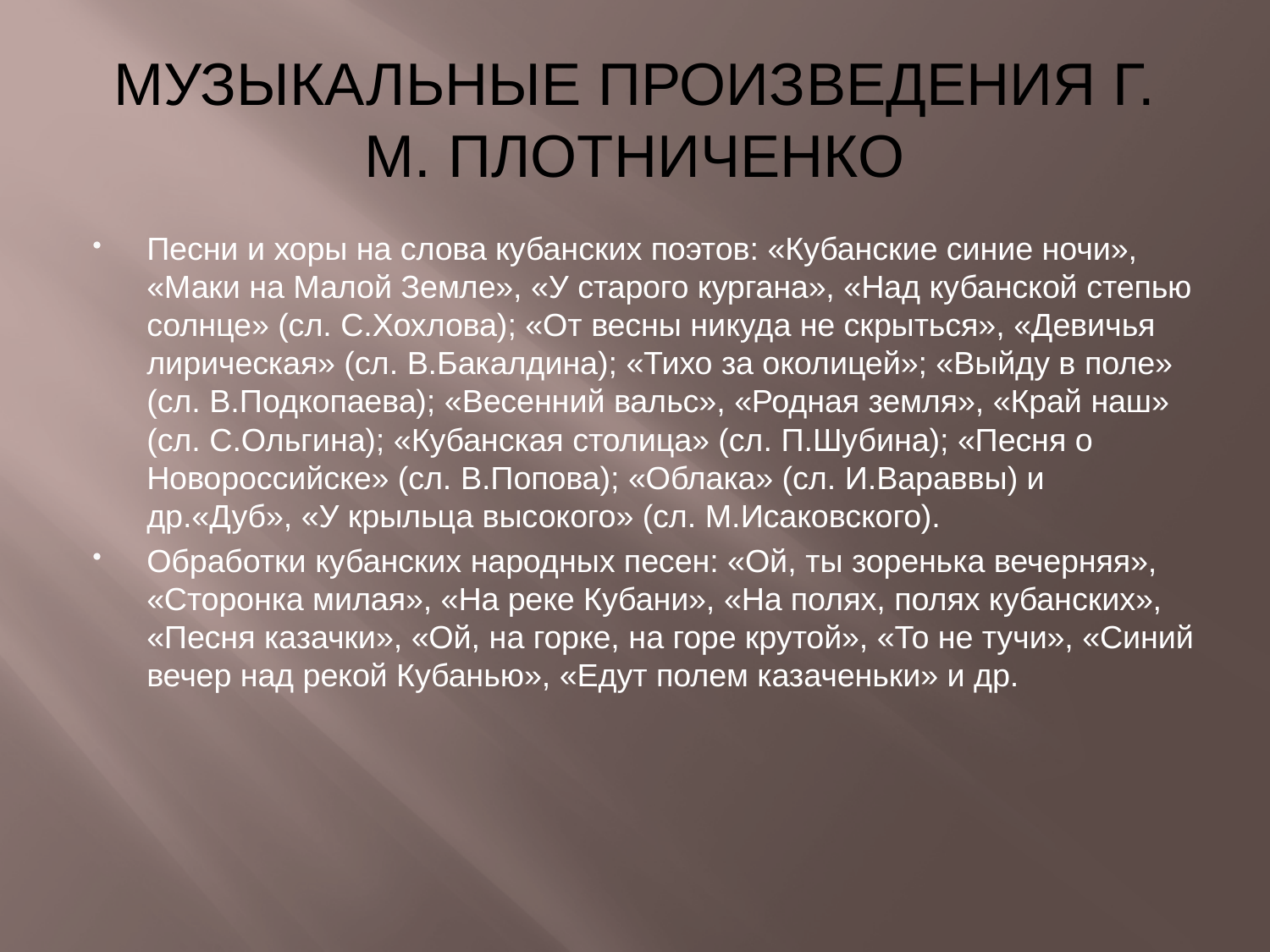

# МУЗЫКАЛЬНЫЕ ПРОИЗВЕДЕНИЯ Г. М. ПЛОТНИЧЕНКО
Песни и хоры на слова кубанских поэтов: «Кубанские синие ночи», «Маки на Малой Земле», «У старого кургана», «Над кубанской степью солнце» (сл. С.Хохлова); «От весны никуда не скрыться», «Девичья лирическая» (сл. В.Бакалдина); «Тихо за околицей»; «Выйду в поле» (сл. В.Подкопаева); «Весенний вальс», «Родная земля», «Край наш» (сл. С.Ольгина); «Кубанская столица» (сл. П.Шубина); «Песня о Новороссийске» (сл. В.Попо­ва); «Облака» (сл. И.Вараввы) и др.«Дуб», «У крыльца высокого» (сл. М.Исаковского).
Обработки кубанских народных песен: «Ой, ты зоренька вечерняя», «Сторонка милая», «На реке Кубани», «На полях, полях кубанских», «Песня казачки», «Ой, на горке, на горе крутой», «То не тучи», «Синий вечер над рекой Кубанью», «Едут полем казаченьки» и др.